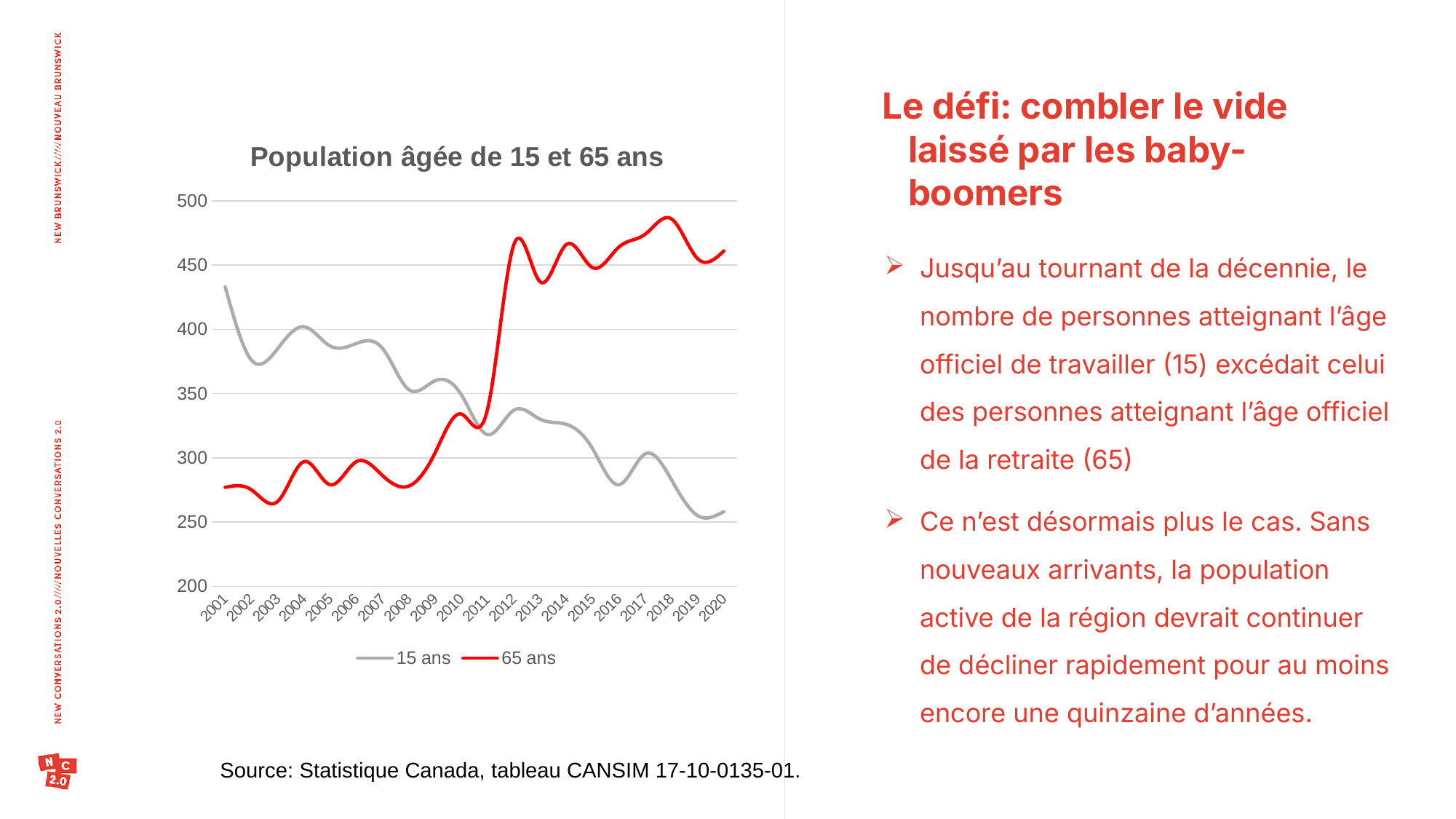

Le défi: combler le vide laissé par les baby-boomers

### Chart: Population âgée de 15 et 65 ans

| Category | 15 ans | 65 ans |
|---|---|---|
| 2001 | 433.0 | 277.0 |
| 2002 | 376.0 | 275.0 |
| 2003 | 385.0 | 266.0 |
| 2004 | 402.0 | 297.0 |
| 2005 | 387.0 | 279.0 |
| 2006 | 389.0 | 297.0 |
| 2007 | 385.0 | 286.0 |
| 2008 | 353.0 | 278.0 |
| 2009 | 360.0 | 304.0 |
| 2010 | 349.0 | 334.0 |
| 2011 | 318.0 | 338.0 |
| 2012 | 337.0 | 466.0 |
| 2013 | 330.0 | 437.0 |
| 2014 | 326.0 | 466.0 |
| 2015 | 307.0 | 448.0 |
| 2016 | 279.0 | 464.0 |
| 2017 | 303.0 | 474.0 |
| 2018 | 283.0 | 486.0 |
| 2019 | 255.0 | 455.0 |
| 2020 | 258.0 | 461.0 |
Jusqu’au tournant de la décennie, le nombre de personnes atteignant l’âge officiel de travailler (15) excédait celui des personnes atteignant l’âge officiel de la retraite (65)
Ce n’est désormais plus le cas. Sans nouveaux arrivants, la population active de la région devrait continuer de décliner rapidement pour au moins encore une quinzaine d’années.

Source: Statistique Canada, tableau CANSIM 17-10-0135-01.